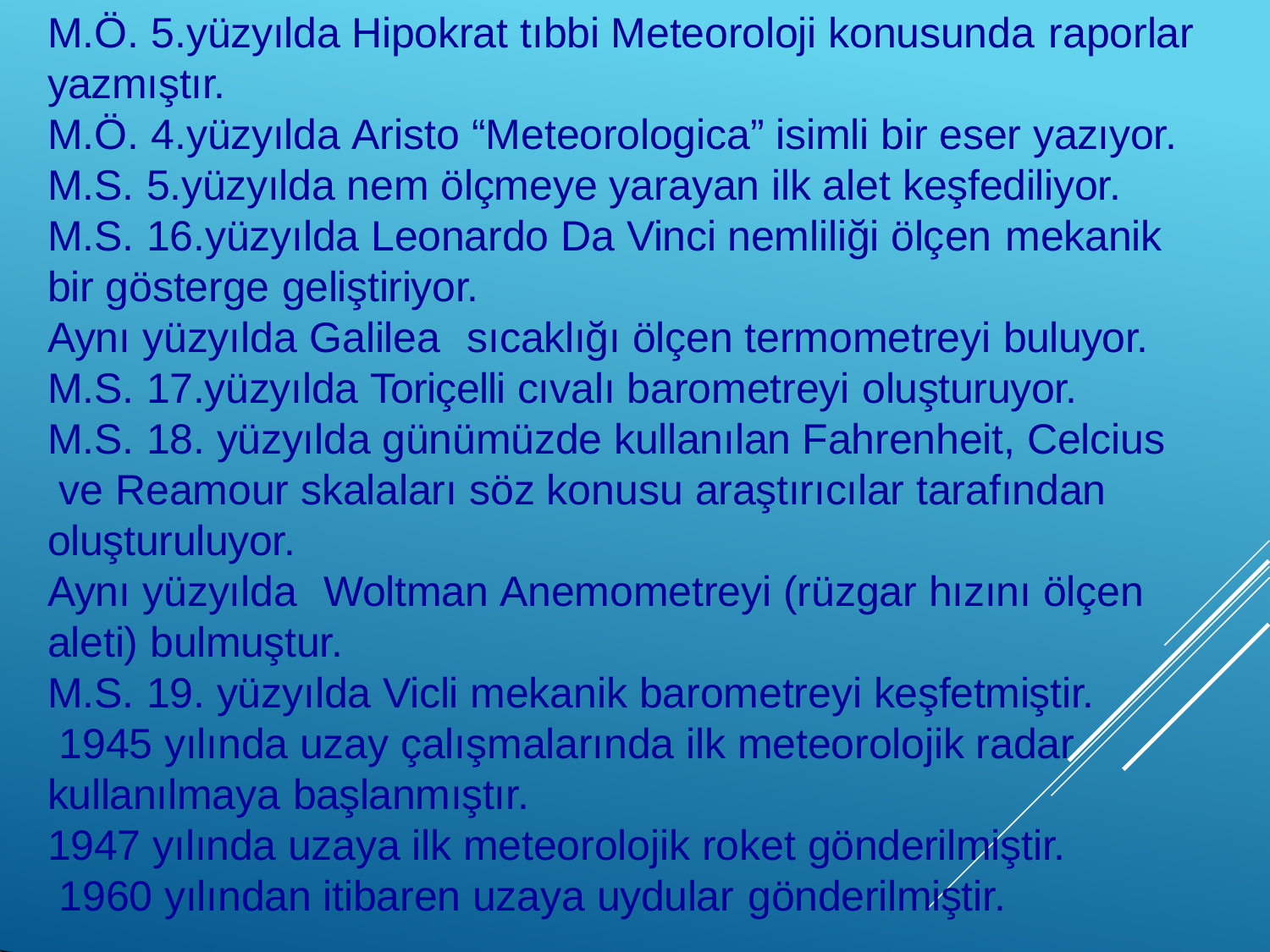

M.Ö. 5.yüzyılda Hipokrat tıbbi Meteoroloji konusunda raporlar
yazmıştır.
M.Ö. 4.yüzyılda Aristo “Meteorologica” isimli bir eser yazıyor.
M.S. 5.yüzyılda nem ölçmeye yarayan ilk alet keşfediliyor.
M.S. 16.yüzyılda Leonardo Da Vinci nemliliği ölçen mekanik
bir gösterge geliştiriyor.
Aynı yüzyılda Galilea	sıcaklığı ölçen termometreyi buluyor.
M.S. 17.yüzyılda Toriçelli cıvalı barometreyi oluşturuyor.
M.S. 18. yüzyılda günümüzde kullanılan Fahrenheit, Celcius  ve Reamour skalaları söz konusu araştırıcılar tarafından  oluşturuluyor.
Aynı yüzyılda	Woltman Anemometreyi (rüzgar hızını ölçen
aleti) bulmuştur.
M.S. 19. yüzyılda Vicli mekanik barometreyi keşfetmiştir.  1945 yılında uzay çalışmalarında ilk meteorolojik radar  kullanılmaya başlanmıştır.
1947 yılında uzaya ilk meteorolojik roket gönderilmiştir.  1960 yılından itibaren uzaya uydular gönderilmiştir.